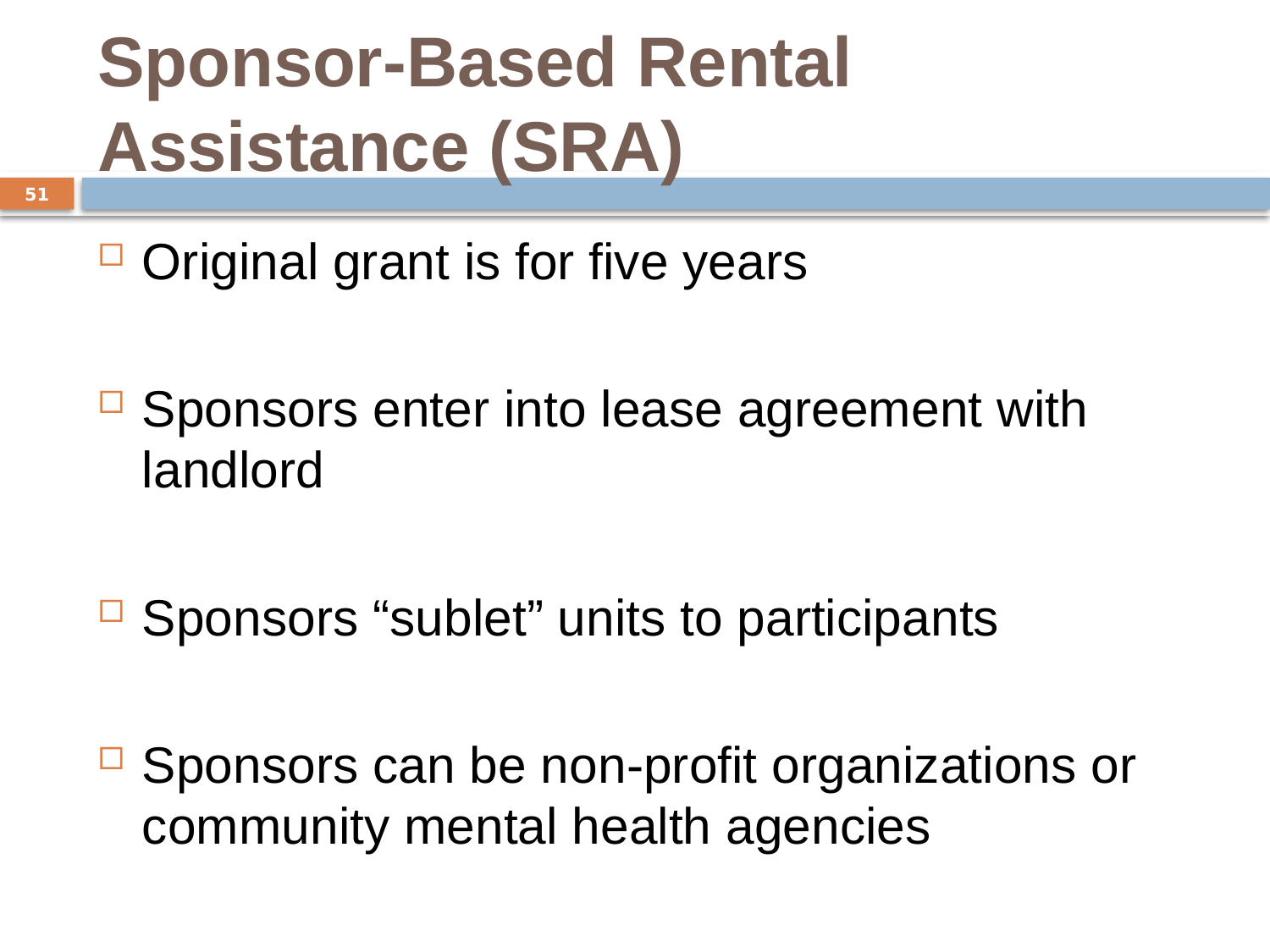

# Sponsor-Based Rental Assistance (SRA)
51
Original grant is for five years

Sponsors enter into lease agreement with landlord

Sponsors “sublet” units to participants

Sponsors can be non-profit organizations or community mental health agencies